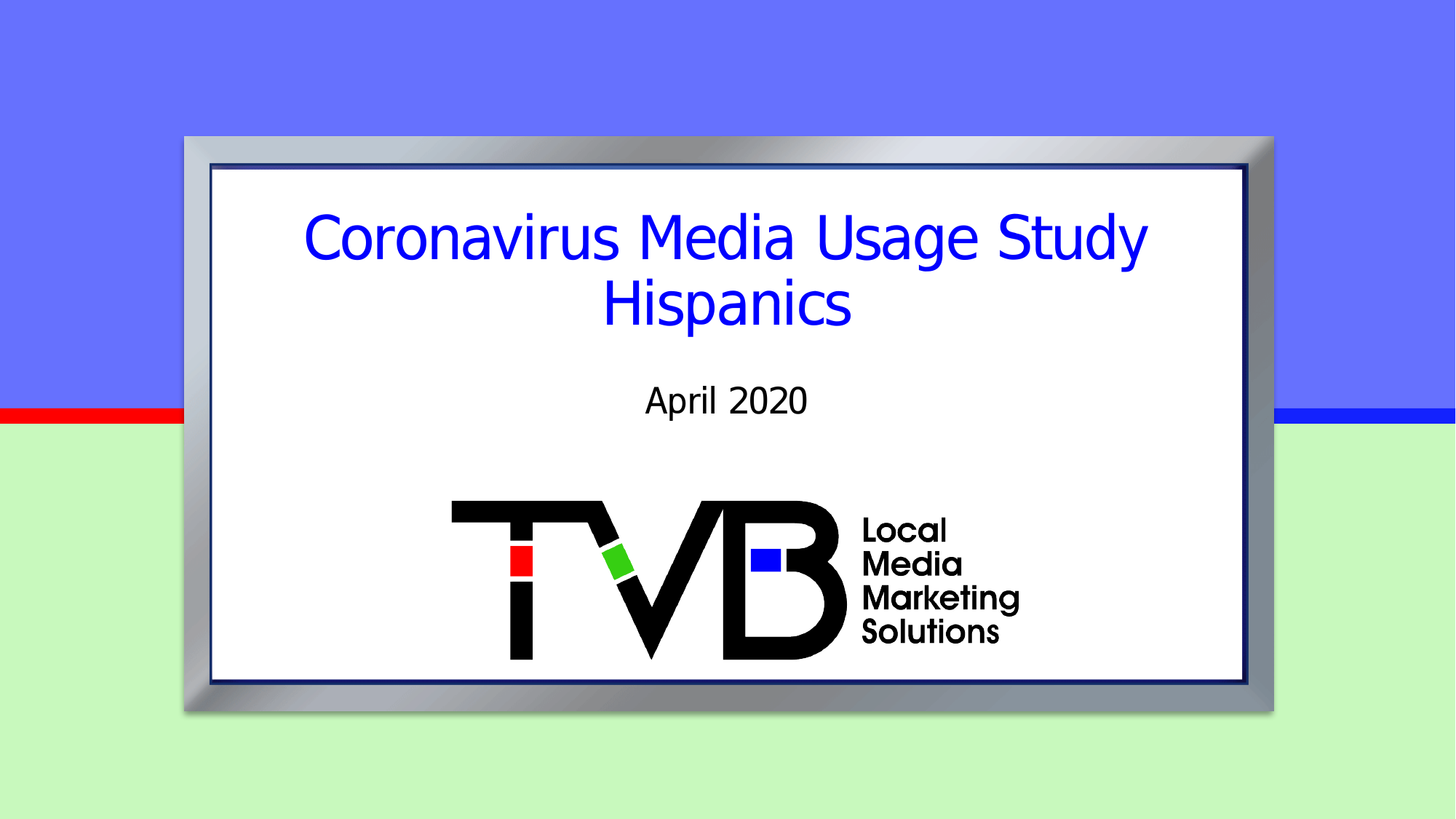

# Coronavirus Media Usage Study Hispanics
April 2020